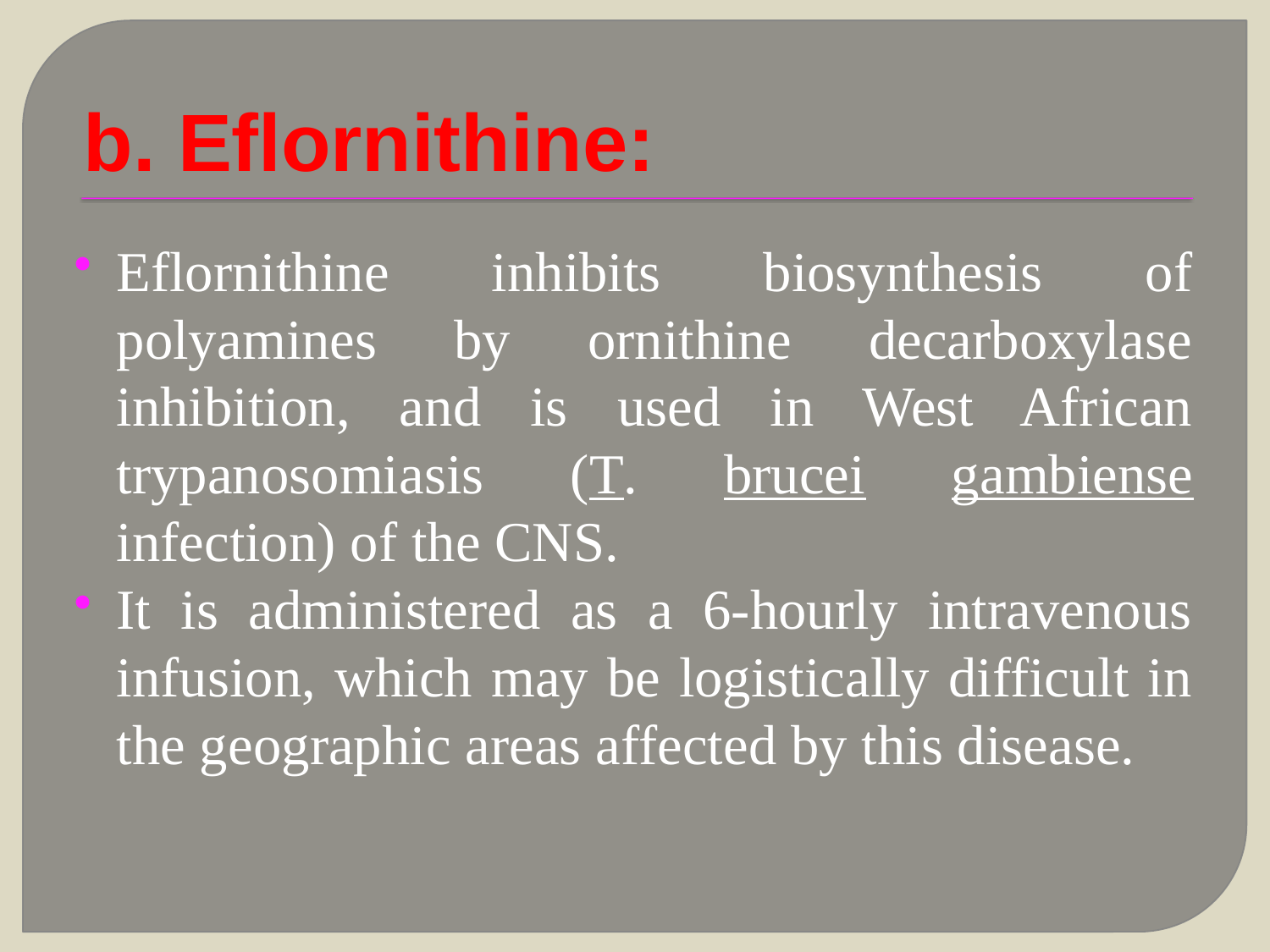

# b. Eflornithine:
Eflornithine inhibits biosynthesis of polyamines by ornithine decarboxylase inhibition, and is used in West African trypanosomiasis (T. brucei gambiense infection) of the CNS.
It is administered as a 6-hourly intravenous infusion, which may be logistically difficult in the geographic areas affected by this disease.